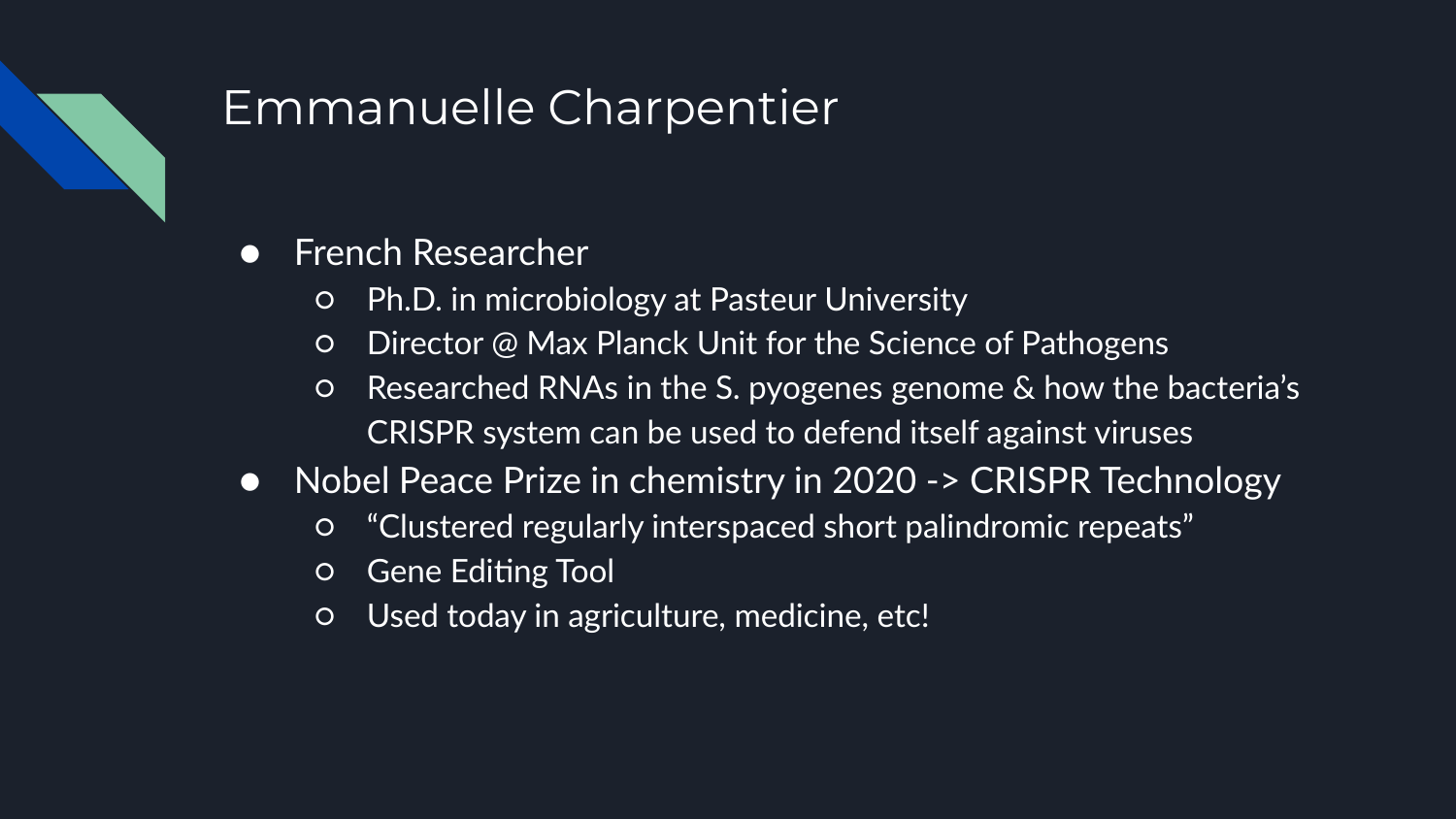

# Emmanuelle Charpentier
French Researcher
Ph.D. in microbiology at Pasteur University
Director @ Max Planck Unit for the Science of Pathogens
Researched RNAs in the S. pyogenes genome & how the bacteria’s CRISPR system can be used to defend itself against viruses
Nobel Peace Prize in chemistry in 2020 -> CRISPR Technology
“Clustered regularly interspaced short palindromic repeats”
Gene Editing Tool
Used today in agriculture, medicine, etc!